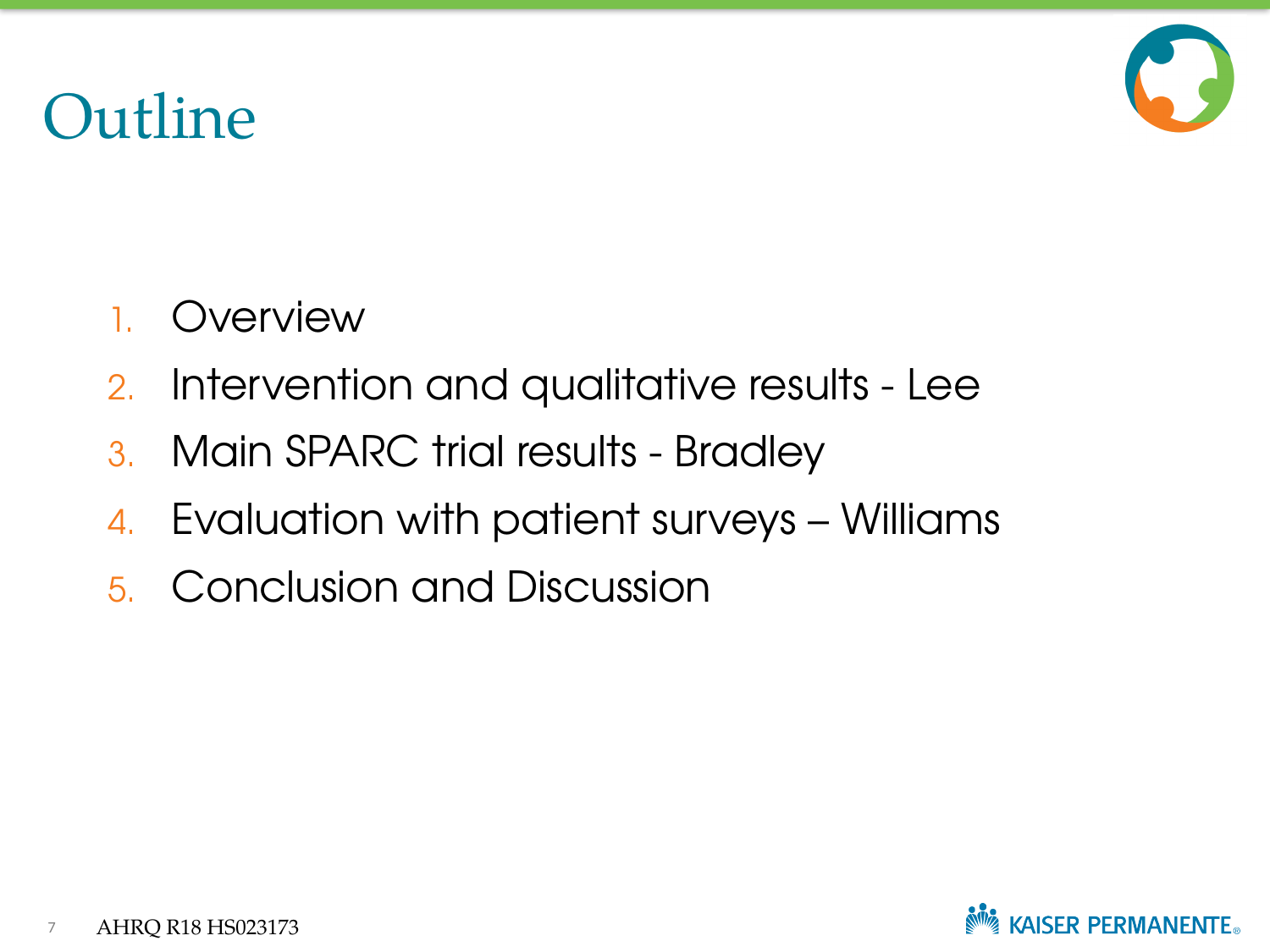

# Outline
Overview
Intervention and qualitative results - Lee
Main SPARC trial results - Bradley
Evaluation with patient surveys – Williams
Conclusion and Discussion

7